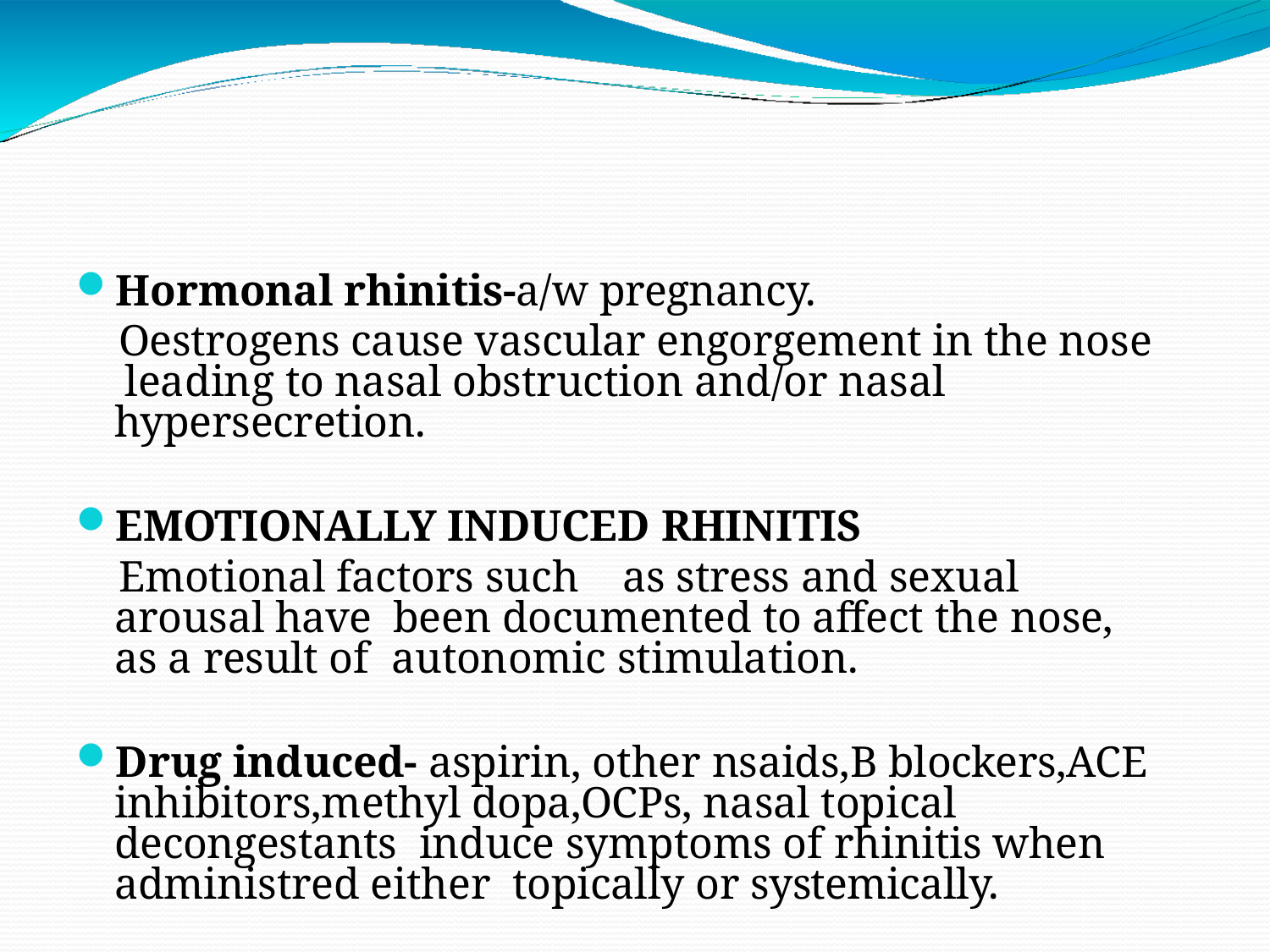

Hormonal rhinitis-a/w pregnancy.
Oestrogens cause vascular engorgement in the nose  leading to nasal obstruction and/or nasal hypersecretion.

EMOTIONALLY INDUCED RHINITIS
Emotional factors such	as stress and sexual arousal have  been documented to affect the nose,	as a result of  autonomic stimulation.

Drug induced- aspirin, other nsaids,B blockers,ACE  inhibitors,methyl dopa,OCPs, nasal topical decongestants  induce symptoms of rhinitis when administred either  topically or systemically.